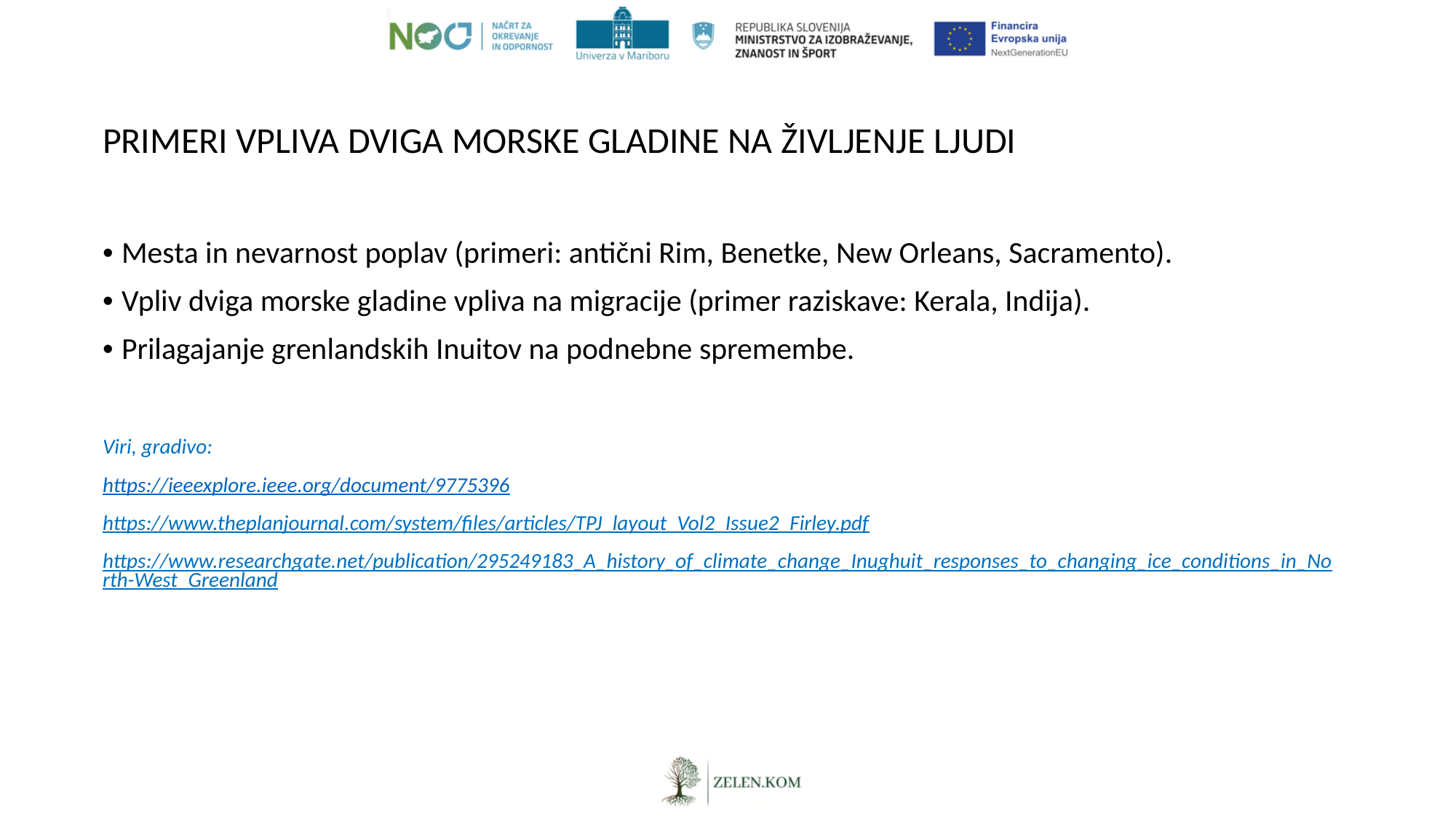

PRIMERI VPLIVA DVIGA MORSKE GLADINE NA ŽIVLJENJE LJUDI

• Mesta in nevarnost poplav (primeri: antični Rim, Benetke, New Orleans, Sacramento).
• Vpliv dviga morske gladine vpliva na migracije (primer raziskave: Kerala, Indija).
• Prilagajanje grenlandskih Inuitov na podnebne spremembe.

Viri, gradivo:
https://ieeexplore.ieee.org/document/9775396
https://www.theplanjournal.com/system/files/articles/TPJ_layout_Vol2_Issue2_Firley.pdf
https://www.researchgate.net/publication/295249183_A_history_of_climate_change_Inughuit_responses_to_changing_ice_conditions_in_North-West_Greenland